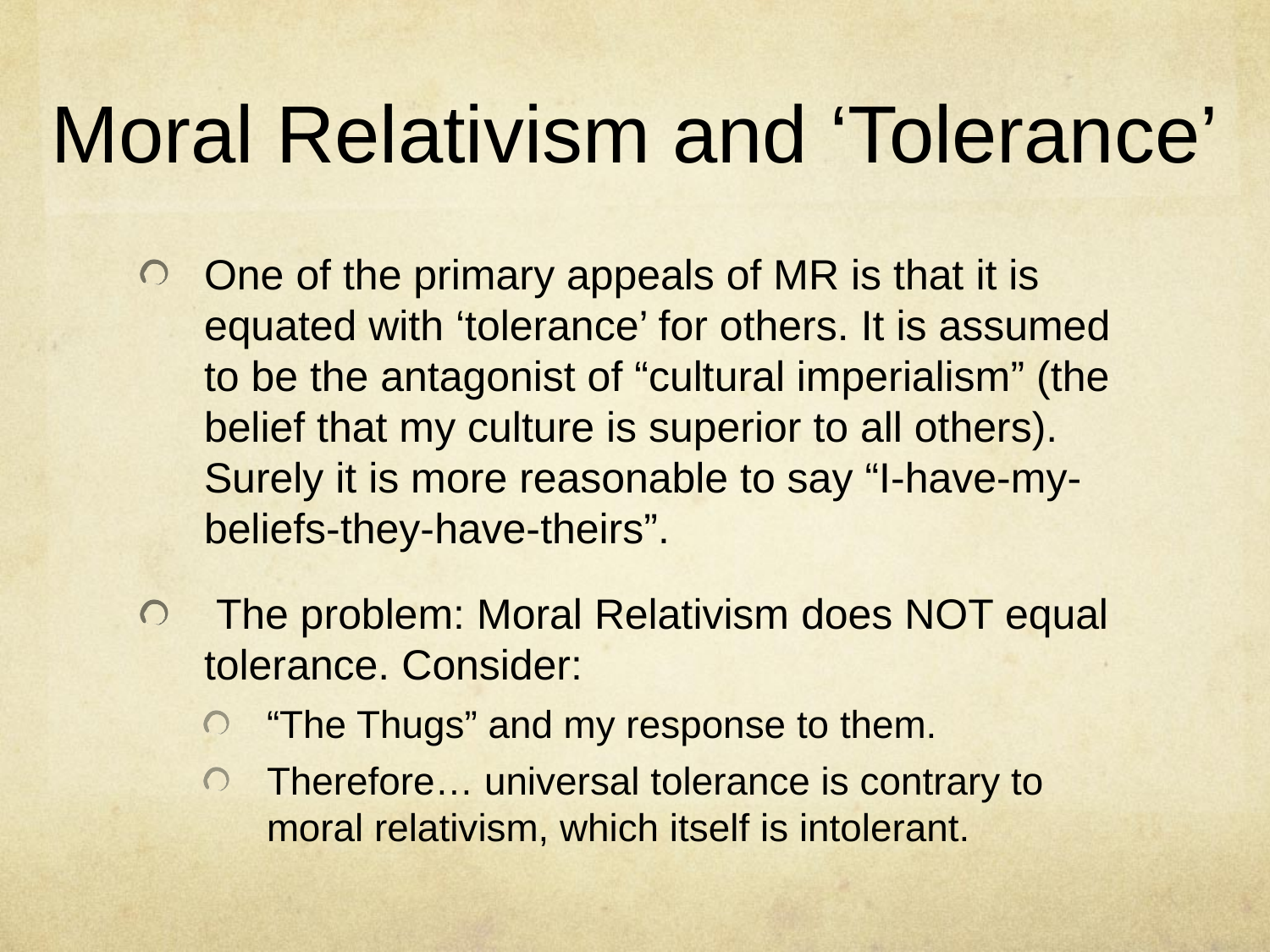

# Moral Relativism and ‘Tolerance’
One of the primary appeals of MR is that it is equated with ‘tolerance’ for others. It is assumed to be the antagonist of “cultural imperialism” (the belief that my culture is superior to all others). Surely it is more reasonable to say “I-have-my-beliefs-they-have-theirs”.
 The problem: Moral Relativism does NOT equal tolerance. Consider:
“The Thugs” and my response to them.
Therefore… universal tolerance is contrary to moral relativism, which itself is intolerant.